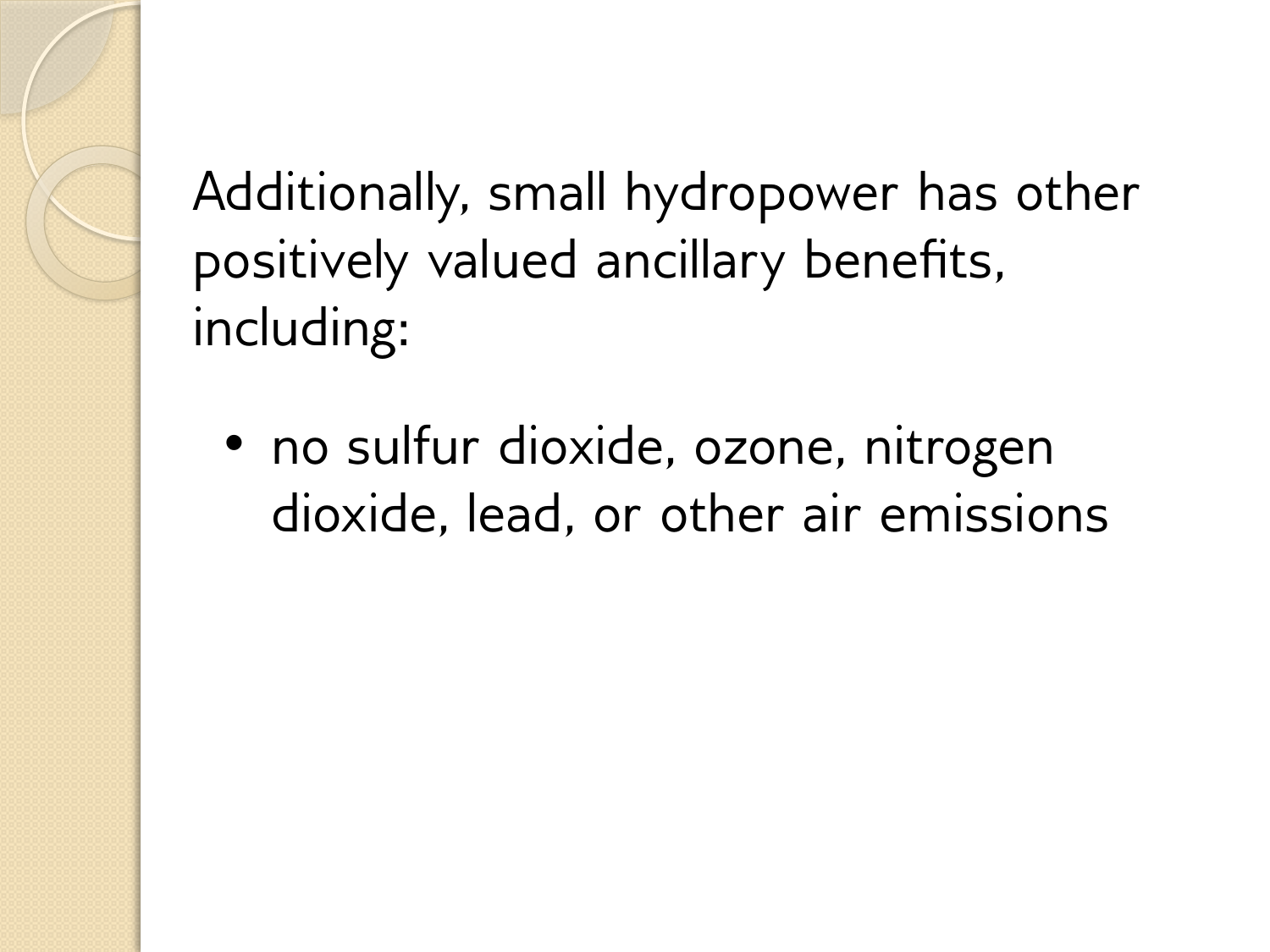

Additionally, small hydropower has other positively valued ancillary benefits, including:
no sulfur dioxide, ozone, nitrogen dioxide, lead, or other air emissions